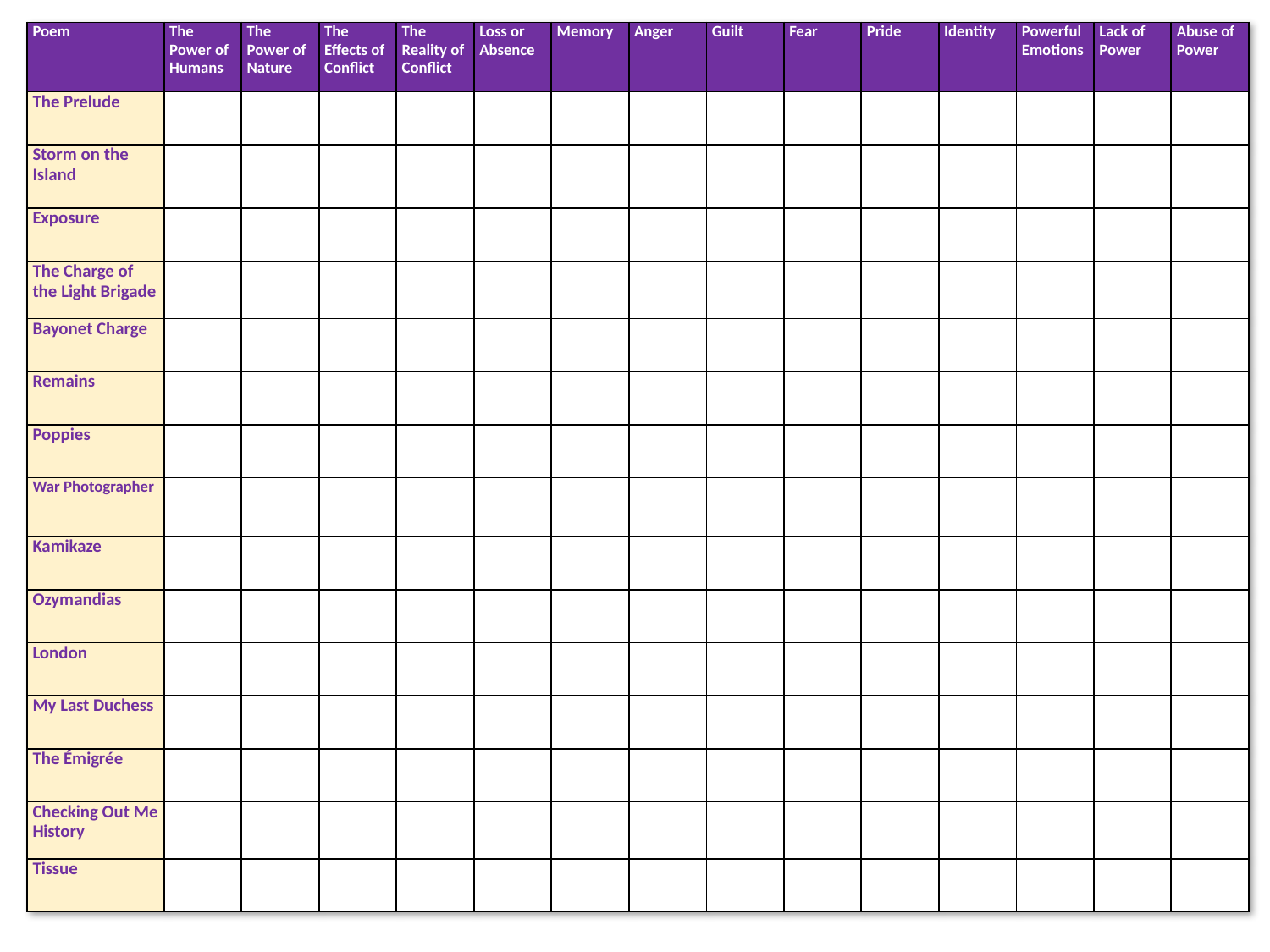

| Poem | The Power of Humans | The Power of Nature | The Effects of Conflict | The Reality of Conflict | Loss or Absence | Memory | Anger | Guilt | Fear | Pride | Identity | Powerful Emotions | Lack of Power | Abuse of Power |
| --- | --- | --- | --- | --- | --- | --- | --- | --- | --- | --- | --- | --- | --- | --- |
| The Prelude |  |  |  |  |  |  |  |  |  |  |  |  |  |  |
| Storm on the Island |  |  |  |  |  |  |  |  |  |  |  |  |  |  |
| Exposure |  |  |  |  |  |  |  |  |  |  |  |  |  |  |
| The Charge of the Light Brigade |  |  |  |  |  |  |  |  |  |  |  |  |  |  |
| Bayonet Charge |  |  |  |  |  |  |  |  |  |  |  |  |  |  |
| Remains |  |  |  |  |  |  |  |  |  |  |  |  |  |  |
| Poppies |  |  |  |  |  |  |  |  |  |  |  |  |  |  |
| War Photographer |  |  |  |  |  |  |  |  |  |  |  |  |  |  |
| Kamikaze |  |  |  |  |  |  |  |  |  |  |  |  |  |  |
| Ozymandias |  |  |  |  |  |  |  |  |  |  |  |  |  |  |
| London |  |  |  |  |  |  |  |  |  |  |  |  |  |  |
| My Last Duchess |  |  |  |  |  |  |  |  |  |  |  |  |  |  |
| The Émigrée |  |  |  |  |  |  |  |  |  |  |  |  |  |  |
| Checking Out Me History |  |  |  |  |  |  |  |  |  |  |  |  |  |  |
| Tissue |  |  |  |  |  |  |  |  |  |  |  |  |  |  |